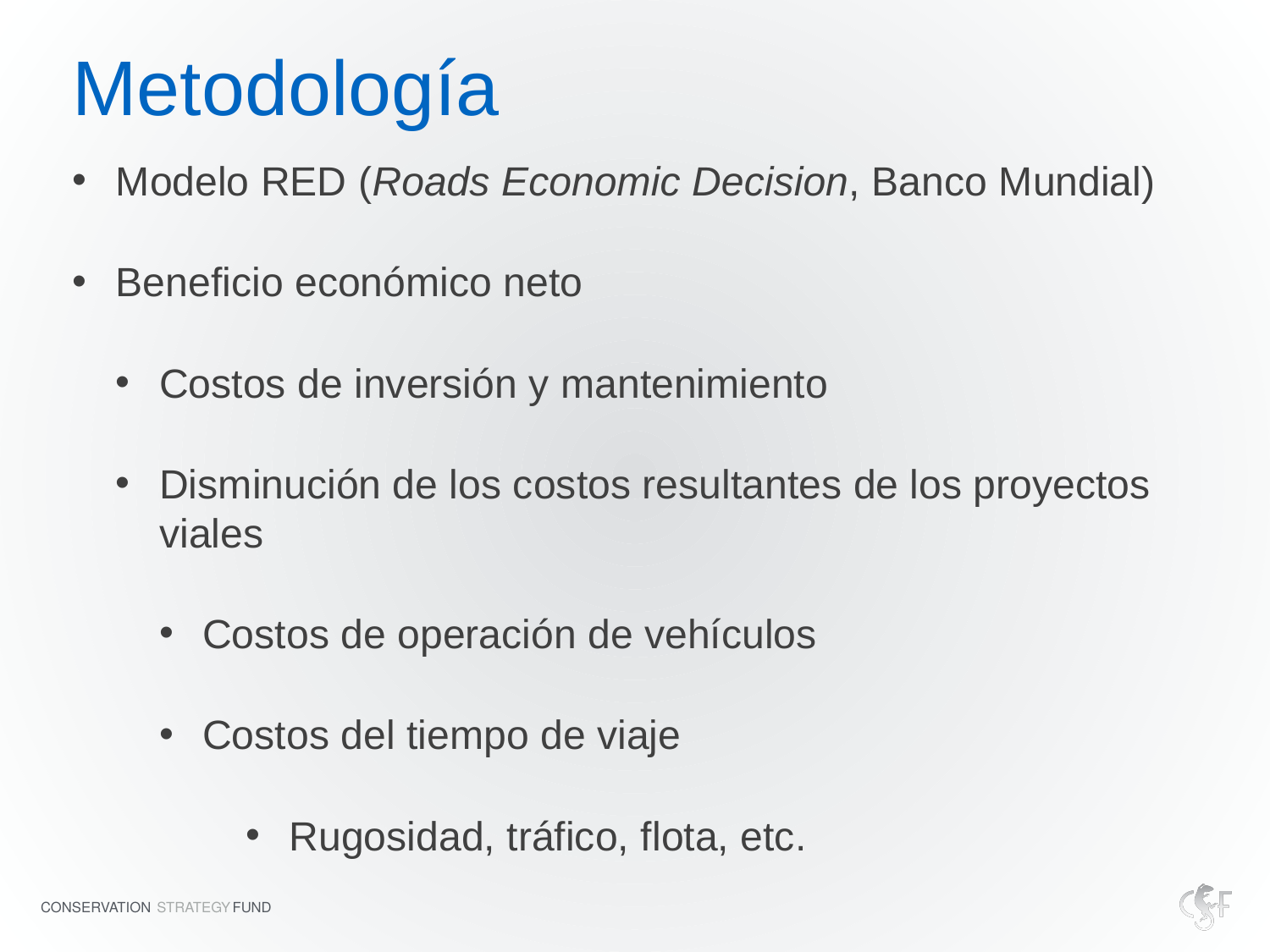

# Metodología
Modelo RED (Roads Economic Decision, Banco Mundial)
Beneficio económico neto
Costos de inversión y mantenimiento
Disminución de los costos resultantes de los proyectos viales
Costos de operación de vehículos
Costos del tiempo de viaje
Rugosidad, tráfico, flota, etc.